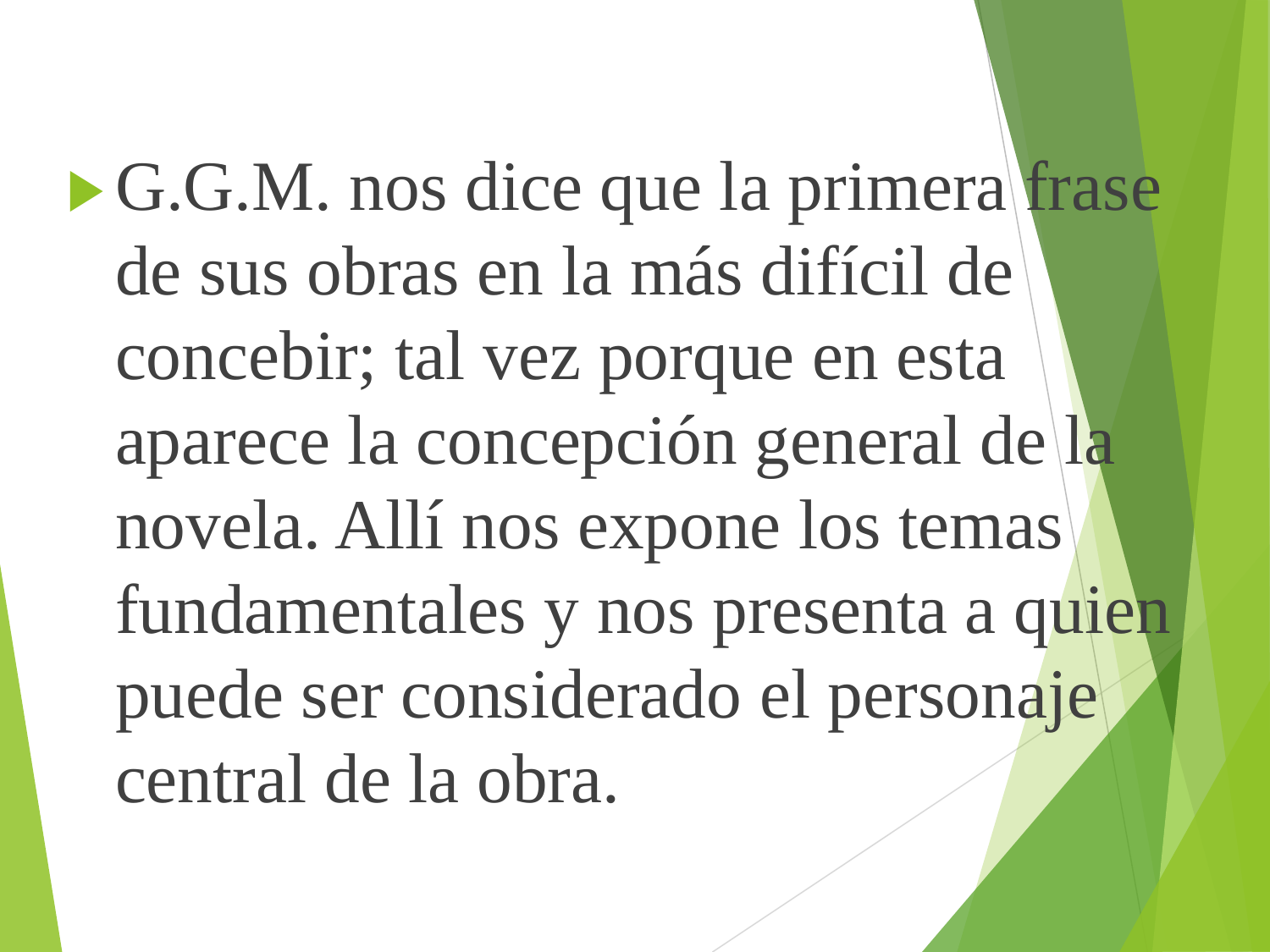

#

G.G.M. nos dice que la primera frase de sus obras en la más difícil de concebir; tal vez porque en esta aparece la concepción general de la novela. Allí nos expone los temas fundamentales y nos presenta a quien puede ser considerado el personaje central de la obra.